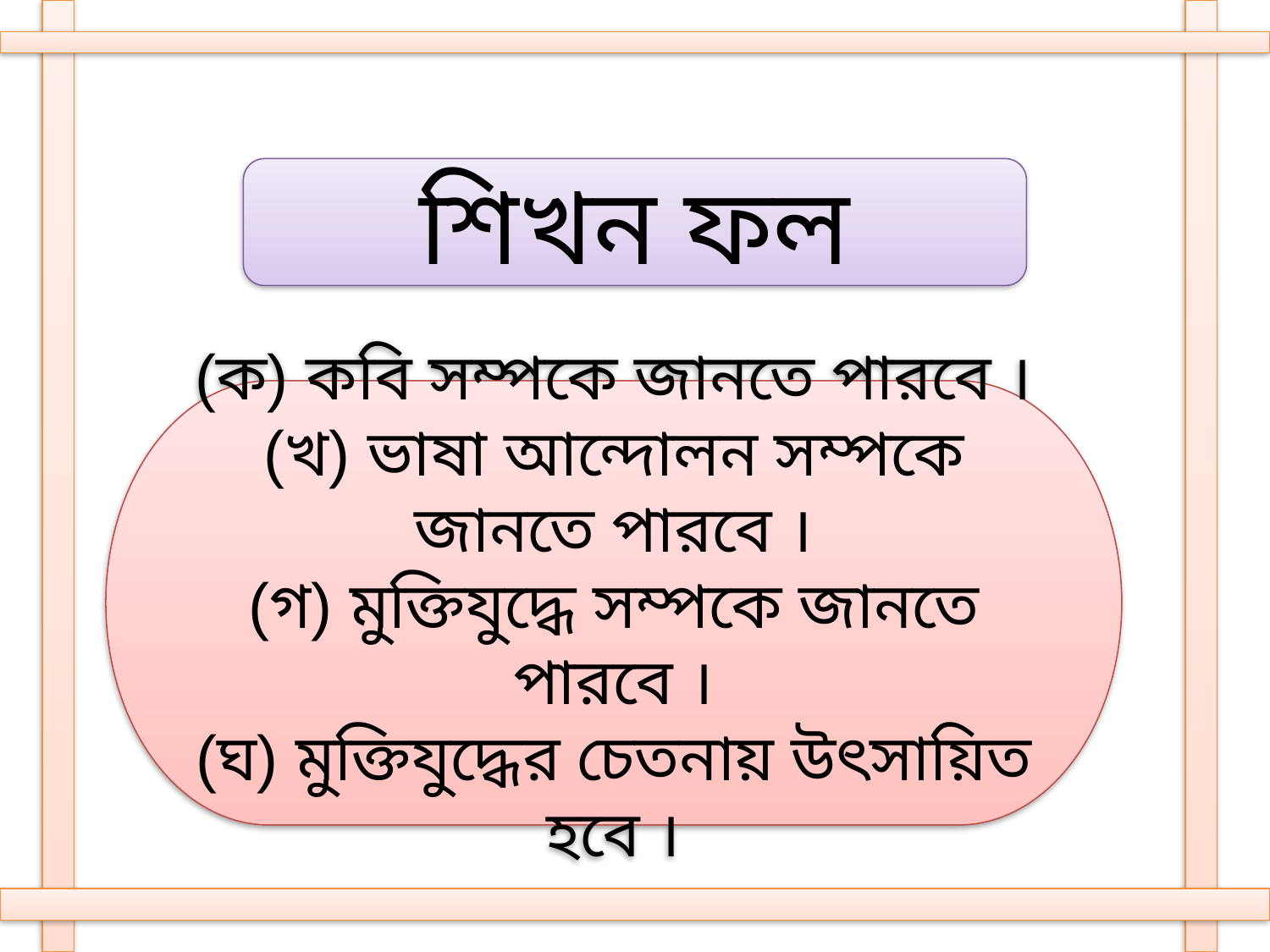

শিখন ফল
(ক) কবি সম্পকে জানতে পারবে ।
(খ) ভাষা আন্দোলন সম্পকে জানতে পারবে ।
(গ) মুক্তিযুদ্ধে সম্পকে জানতে পারবে ।
(ঘ) মুক্তিযুদ্ধের চেতনায় উৎসায়িত হবে ।